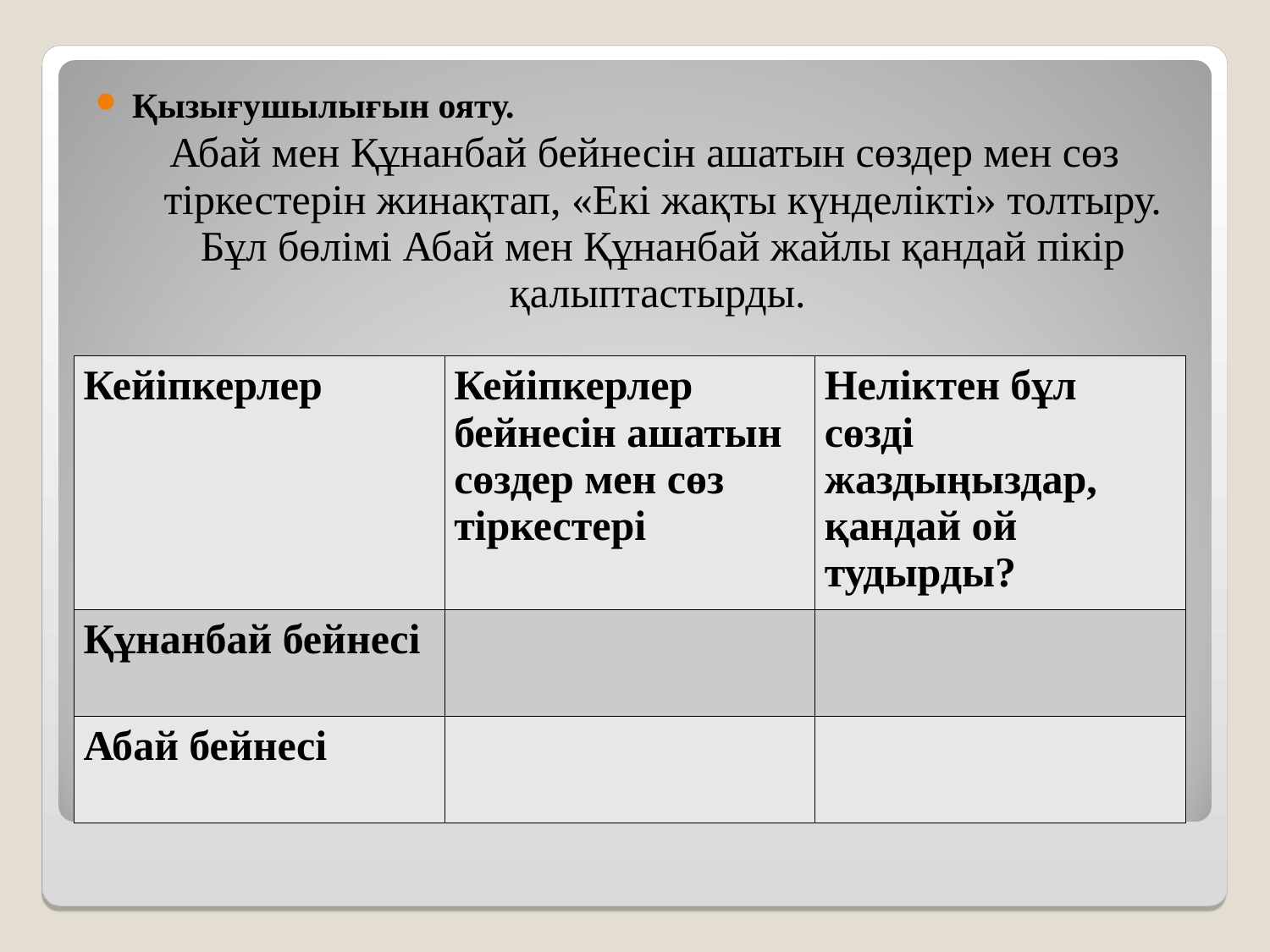

Қызығушылығын ояту.
Абай мен Құнанбай бейнесін ашатын сөздер мен сөз тіркестерін жинақтап, «Екі жақты күнделікті» толтыру. Бұл бөлімі Абай мен Құнанбай жайлы қандай пікір қалыптастырды.

| Кейіпкерлер | Кейіпкерлер бейнесін ашатын сөздер мен сөз тіркестері | Неліктен бұл сөзді жаздыңыздар, қандай ой тудырды? |
| --- | --- | --- |
| Құнанбай бейнесі |  |  |
| Абай бейнесі |  |  |